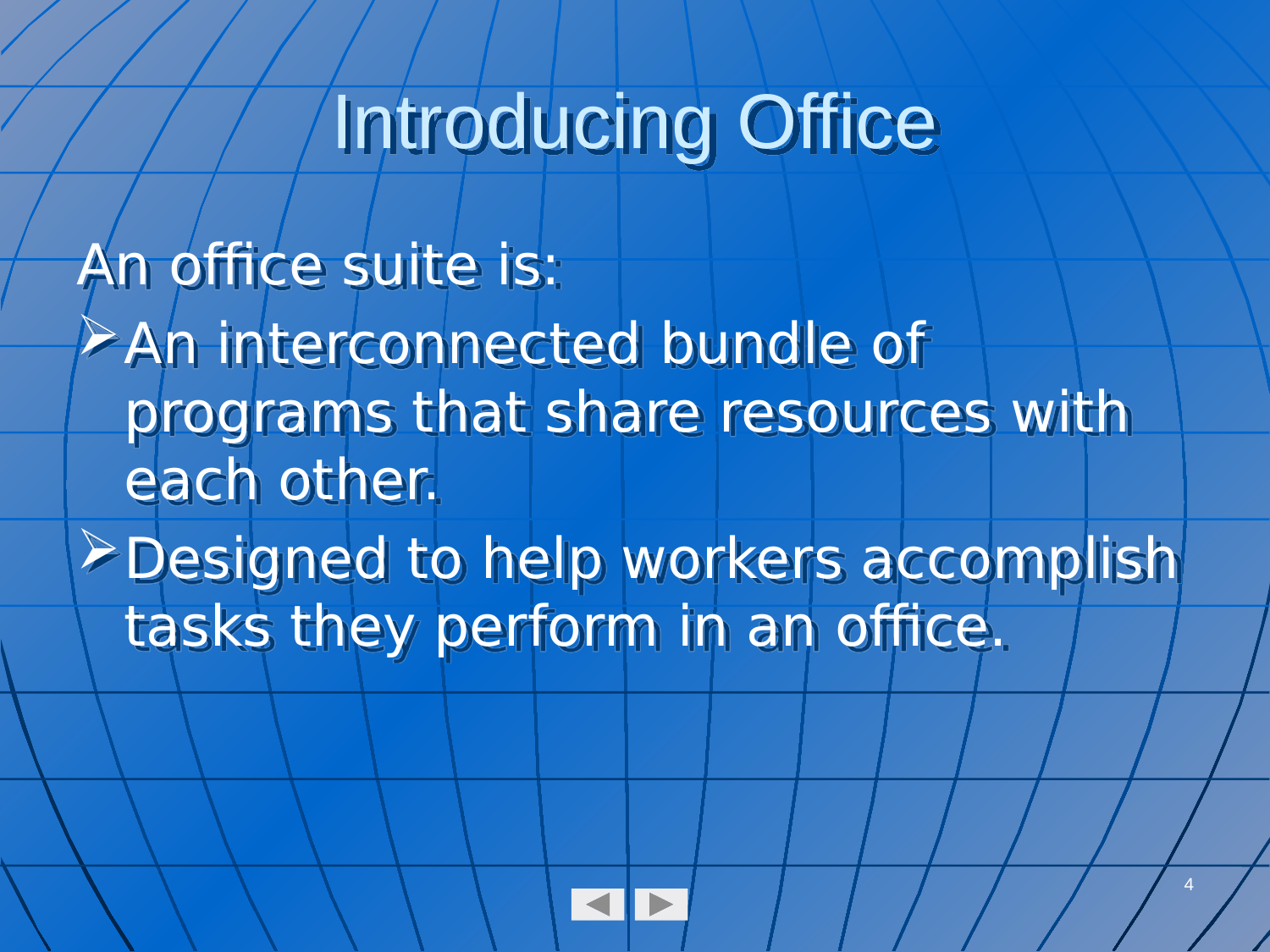

# Introducing Office
An office suite is:
An interconnected bundle of programs that share resources with each other.
Designed to help workers accomplish tasks they perform in an office.
4